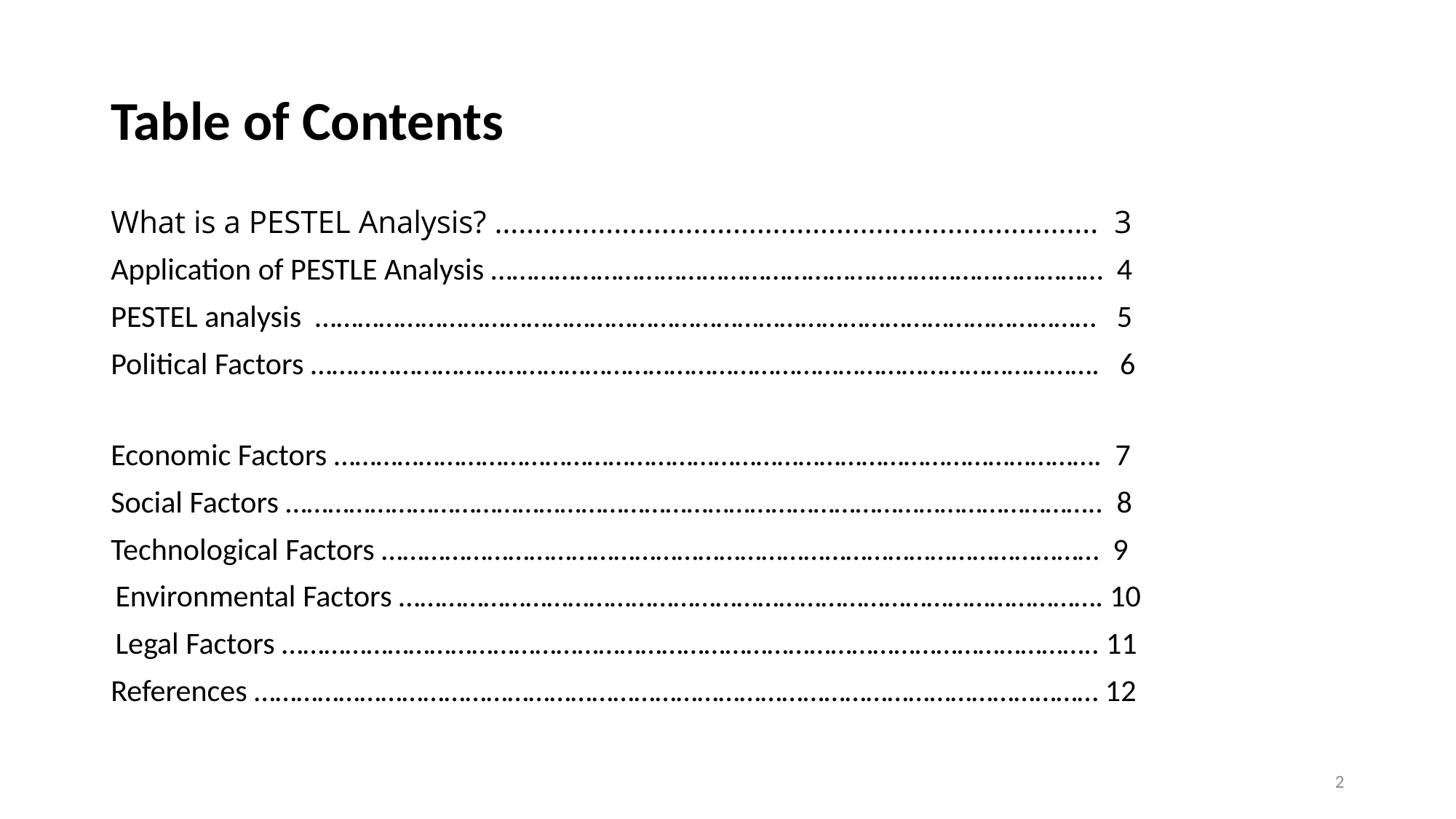

# Table of Contents

What is a PESTEL Analysis? ………………………………………………………………….  3
Application of PESTLE Analysis ……………………………………………………………………………  4
PESTEL analysis  …………………………………………………………………………………………………   5
Political Factors ………………………………………………………………………………………………….   6
Economic Factors ……………………………………………………………………………………………….  7
Social Factors ……………………………………………………………………………………………………..  8
Technological Factors …………………………………………………………………………………………  9
 Environmental Factors ………………………………………………………………………………………. 10
 Legal Factors …………………………………………………………………………………………………….. 11
References ………………………………………………………………………………………………………… 12

2